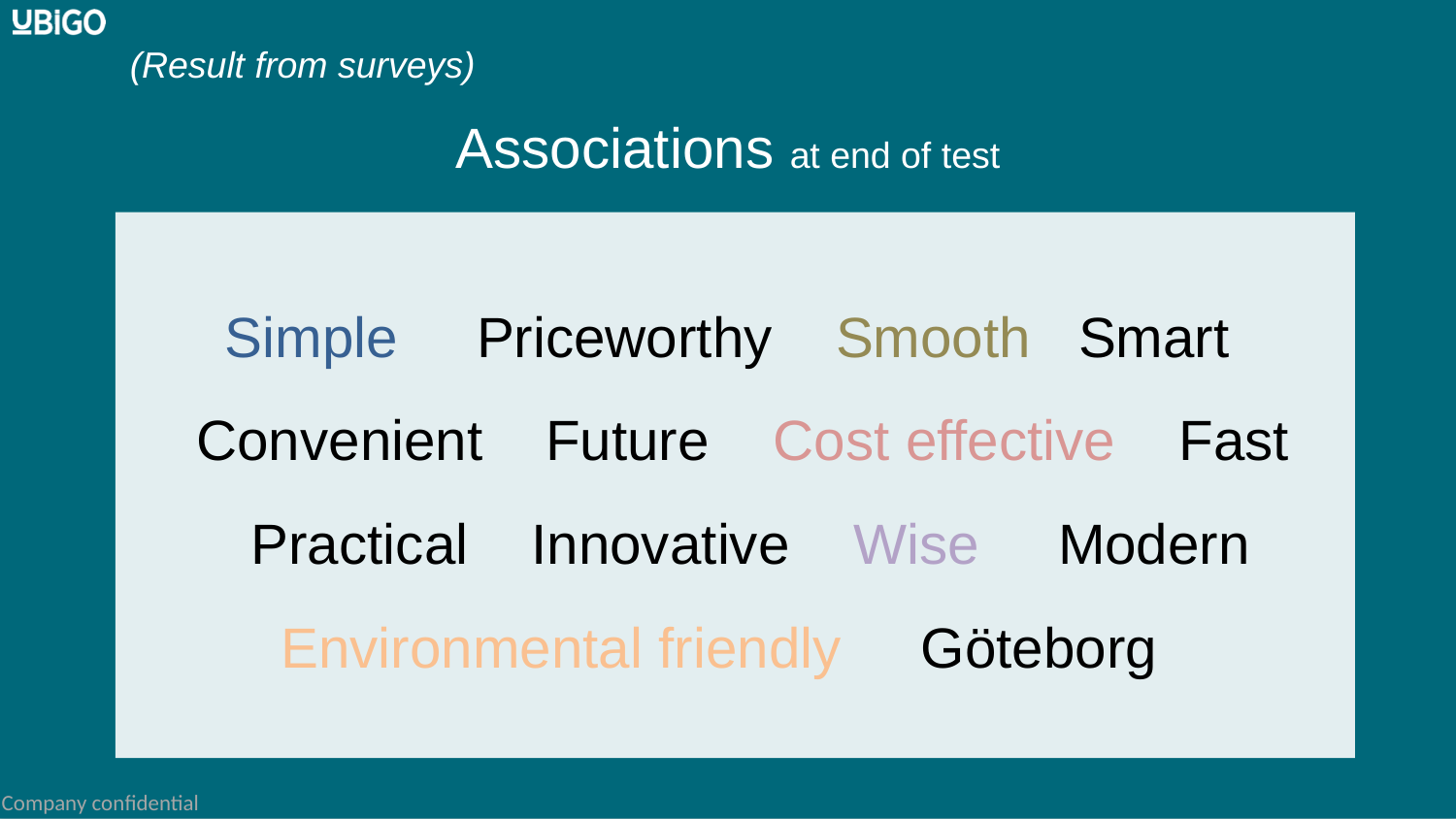

(Result from surveys)

# Associations at end of test

Simple     Priceworthy    Smooth   Smart
 Convenient    Future    Cost effective    Fast
  Practical    Innovative    Wise     Modern
 Environmental friendly     Göteborg